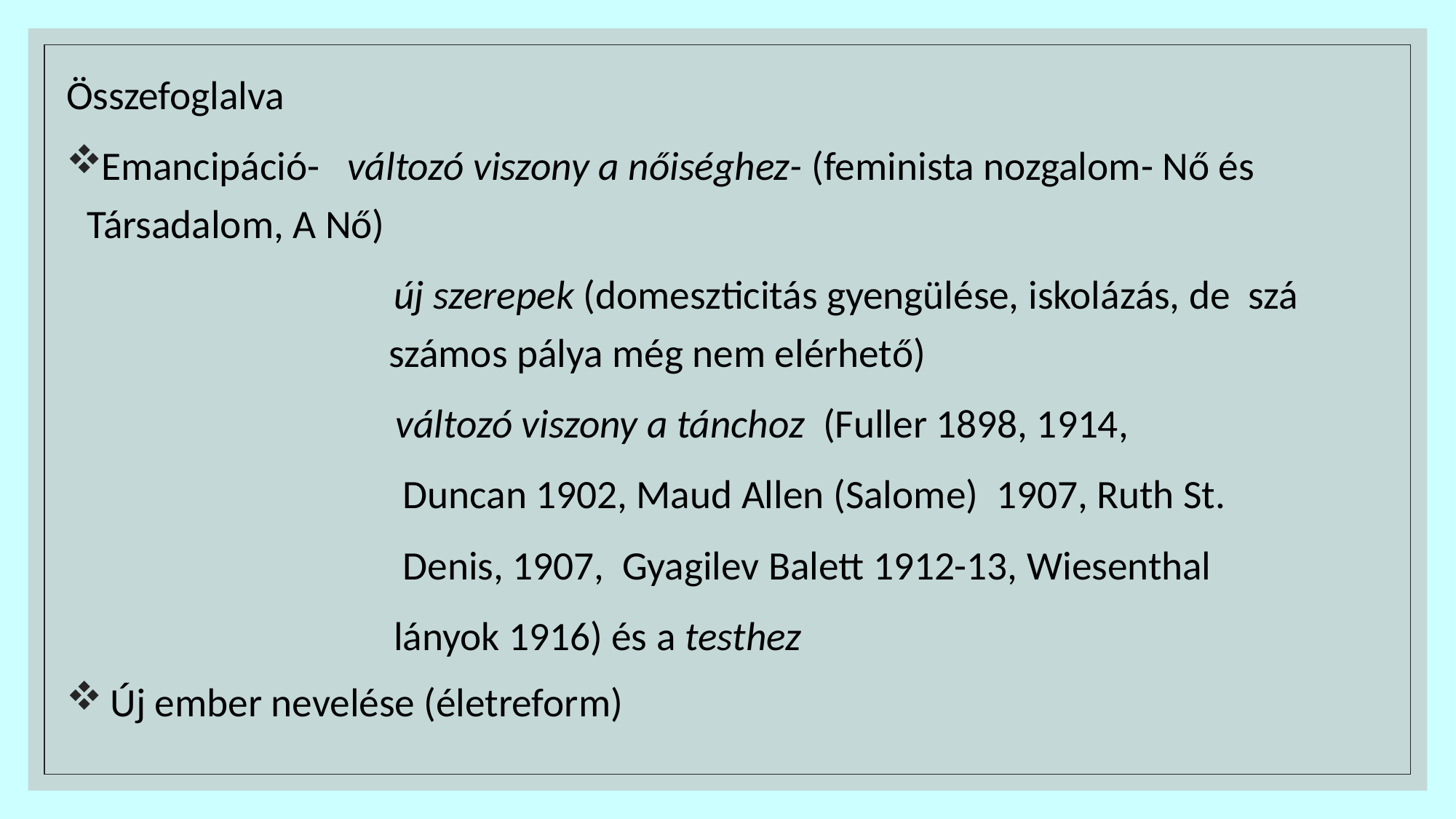

Összefoglalva
Emancipáció-   változó viszony a nőiséghez- (feminista nozgalom- Nő és Társadalom, A Nő)
                                    új szerepek (domeszticitás gyengülése, iskolázás, de  szá		                        számos pálya még nem elérhető)
			  változó viszony a tánchoz  (Fuller 1898, 1914,
                                     Duncan 1902, Maud Allen (Salome)  1907, Ruth St.
                                     Denis, 1907,  Gyagilev Balett 1912-13, Wiesenthal
                                    lányok 1916) és a testhez
 Új ember nevelése (életreform)